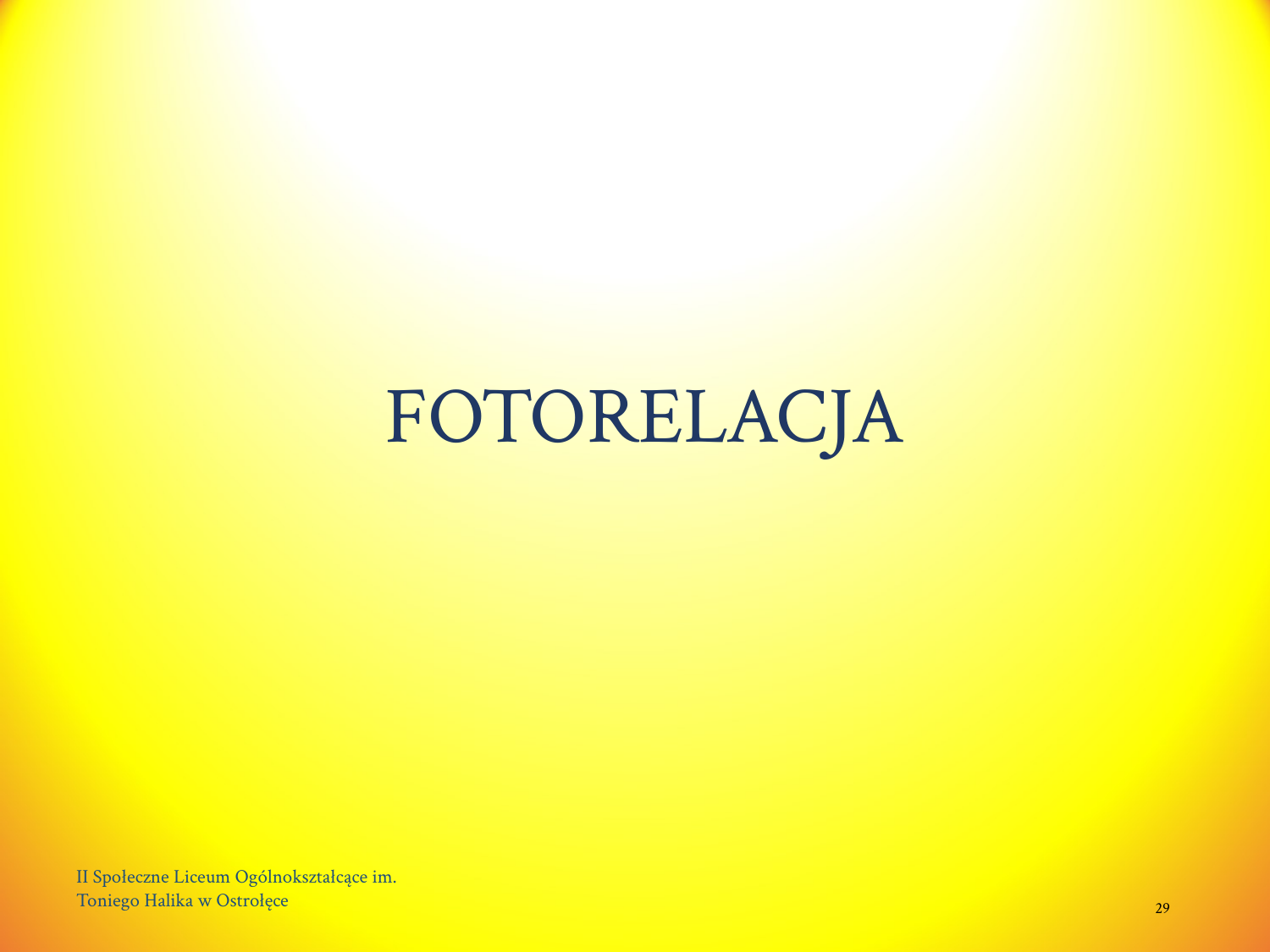

# FOTORELACJA
II Społeczne Liceum Ogólnokształcące im. Toniego Halika w Ostrołęce
29